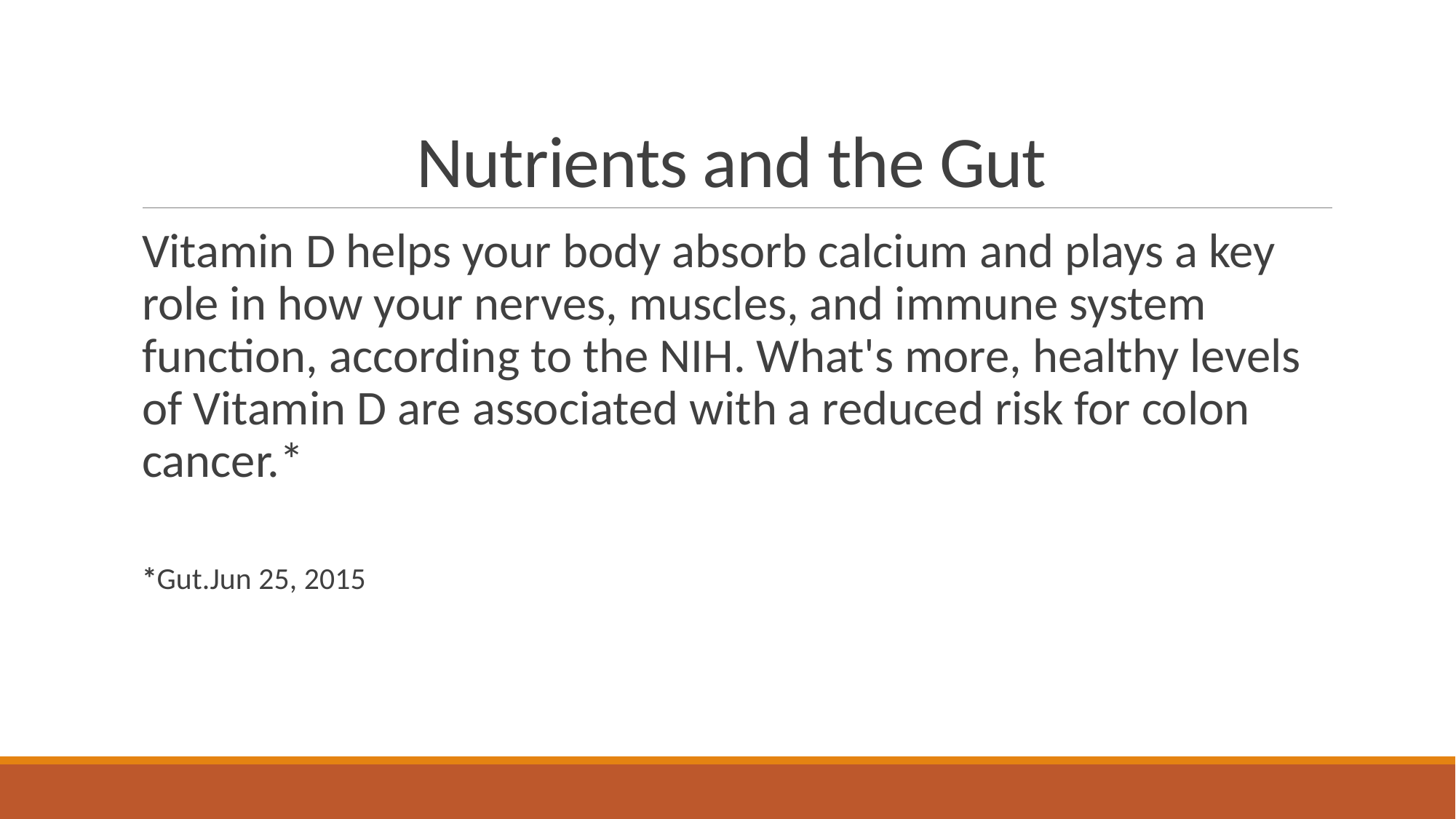

# Nutrients and the Gut
Vitamin D helps your body absorb calcium and plays a key role in how your nerves, muscles, and immune system function, according to the NIH. What's more, healthy levels of Vitamin D are associated with a reduced risk for colon cancer.*

*Gut.Jun 25, 2015